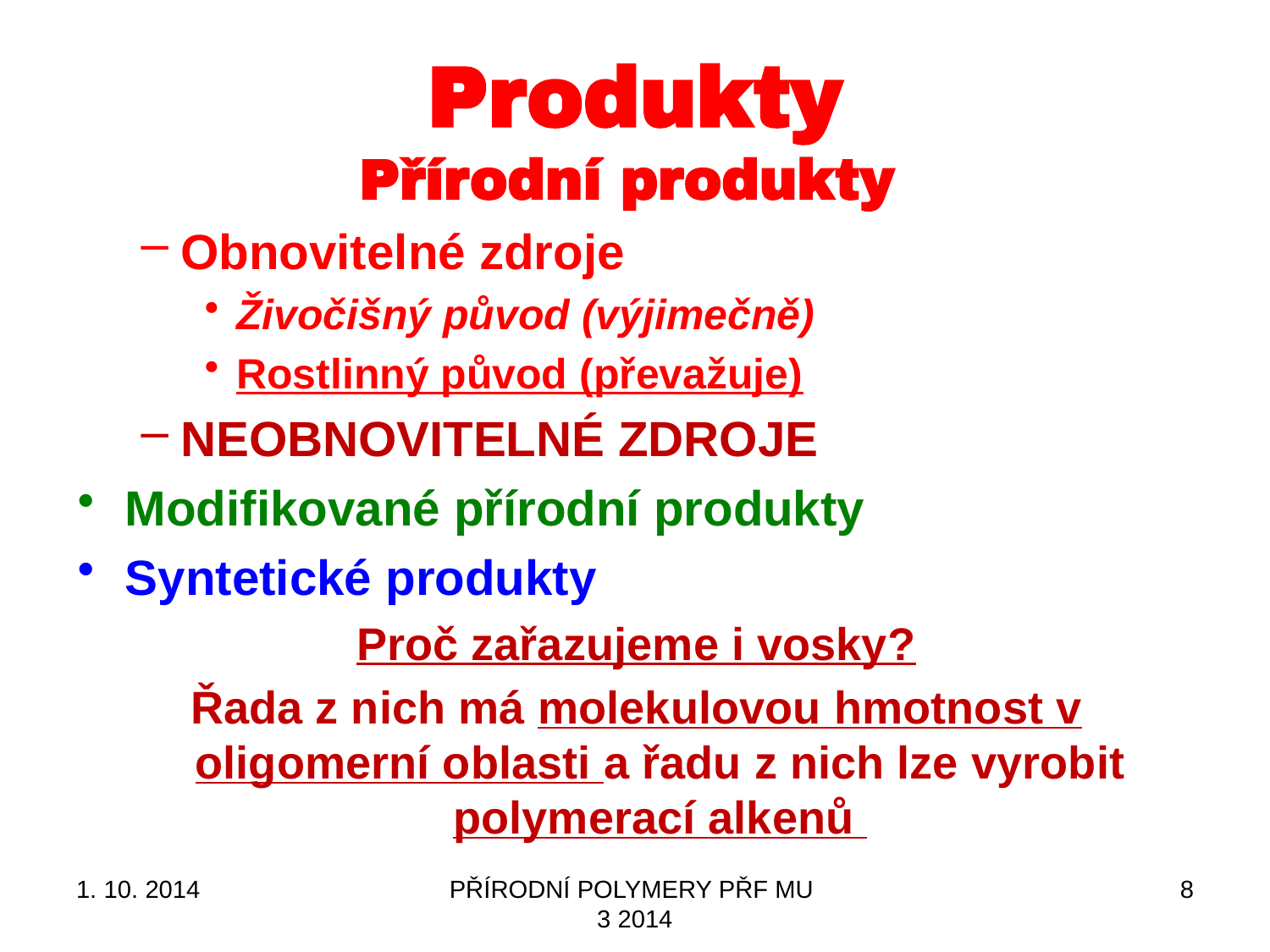

# Produkty
Přírodní produkty
Obnovitelné zdroje
Živočišný původ (výjimečně)
Rostlinný původ (převažuje)
NEOBNOVITELNÉ ZDROJE
Modifikované přírodní produkty
Syntetické produkty
Proč zařazujeme i vosky?
Řada z nich má molekulovou hmotnost v oligomerní oblasti a řadu z nich lze vyrobit polymerací alkenů
1. 10. 2014
PŘÍRODNÍ POLYMERY PŘF MU  3 2014
8